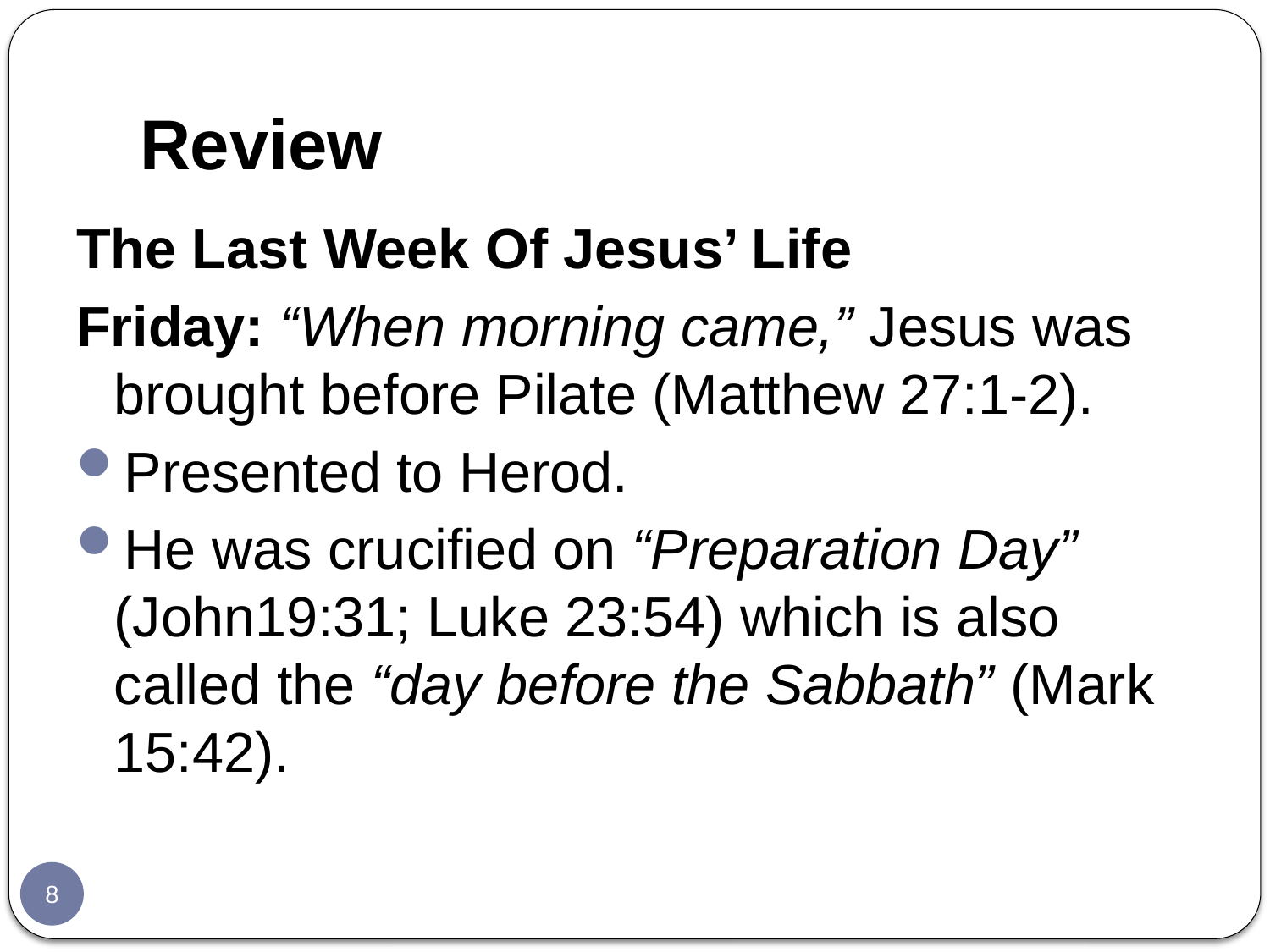

# Review
The Last Week Of Jesus’ Life
Friday: “When morning came,” Jesus was brought before Pilate (Matthew 27:1-2).
Presented to Herod.
He was crucified on “Preparation Day” (John19:31; Luke 23:54) which is also called the “day before the Sabbath” (Mark 15:42).
8